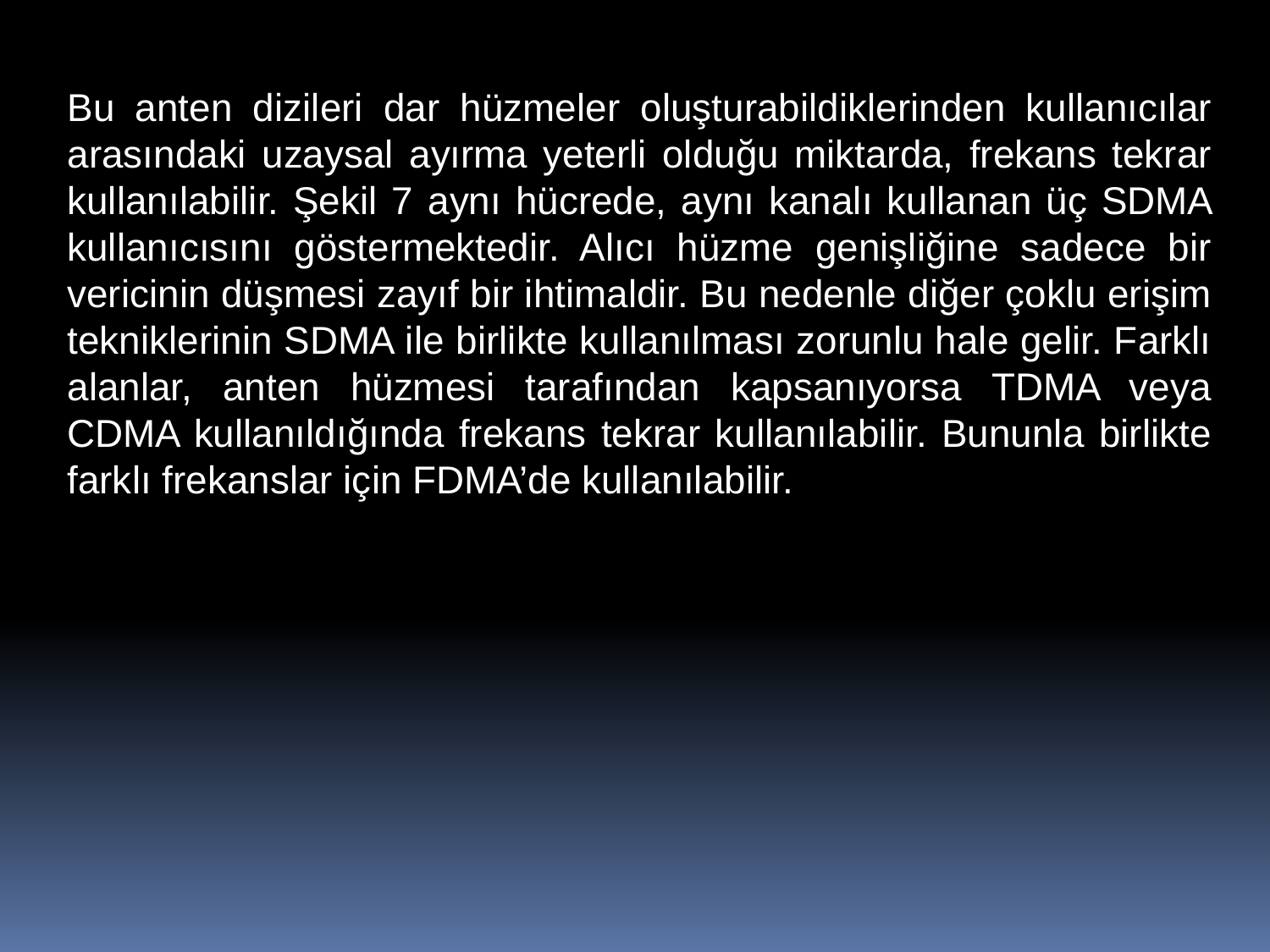

Bu anten dizileri dar hüzmeler oluşturabildiklerinden kullanıcılar arasındaki uzaysal ayırma yeterli olduğu miktarda, frekans tekrar kullanılabilir. Şekil 7 aynı hücrede, aynı kanalı kullanan üç SDMA kullanıcısını göstermektedir. Alıcı hüzme genişliğine sadece bir vericinin düşmesi zayıf bir ihtimaldir. Bu nedenle diğer çoklu erişim tekniklerinin SDMA ile birlikte kullanılması zorunlu hale gelir. Farklı alanlar, anten hüzmesi tarafından kapsanıyorsa TDMA veya CDMA kullanıldığında frekans tekrar kullanılabilir. Bununla birlikte farklı frekanslar için FDMA’de kullanılabilir.